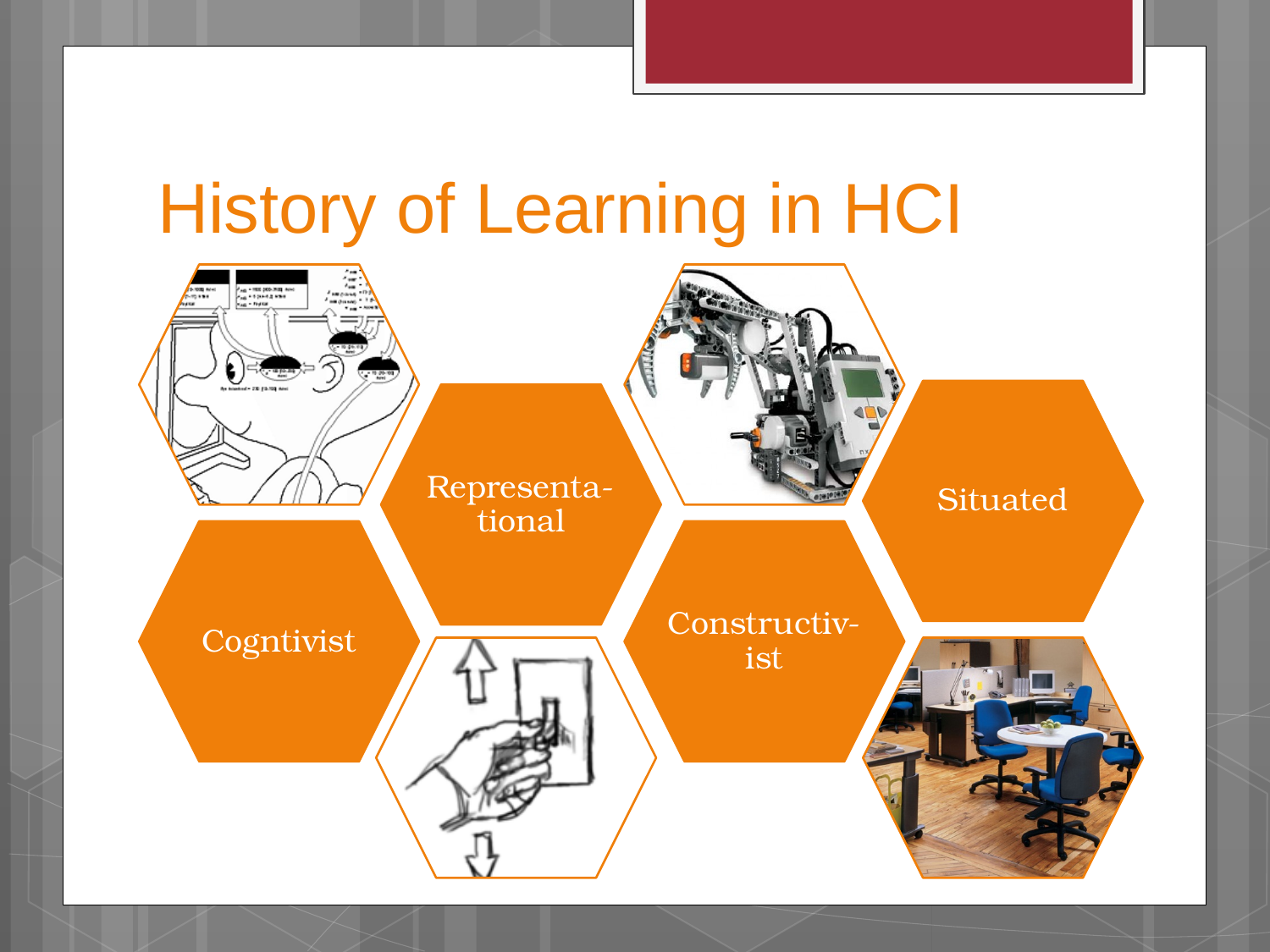

History of Learning in HCI
Cogntivist
Representa-tional
Constructiv-ist
Situated